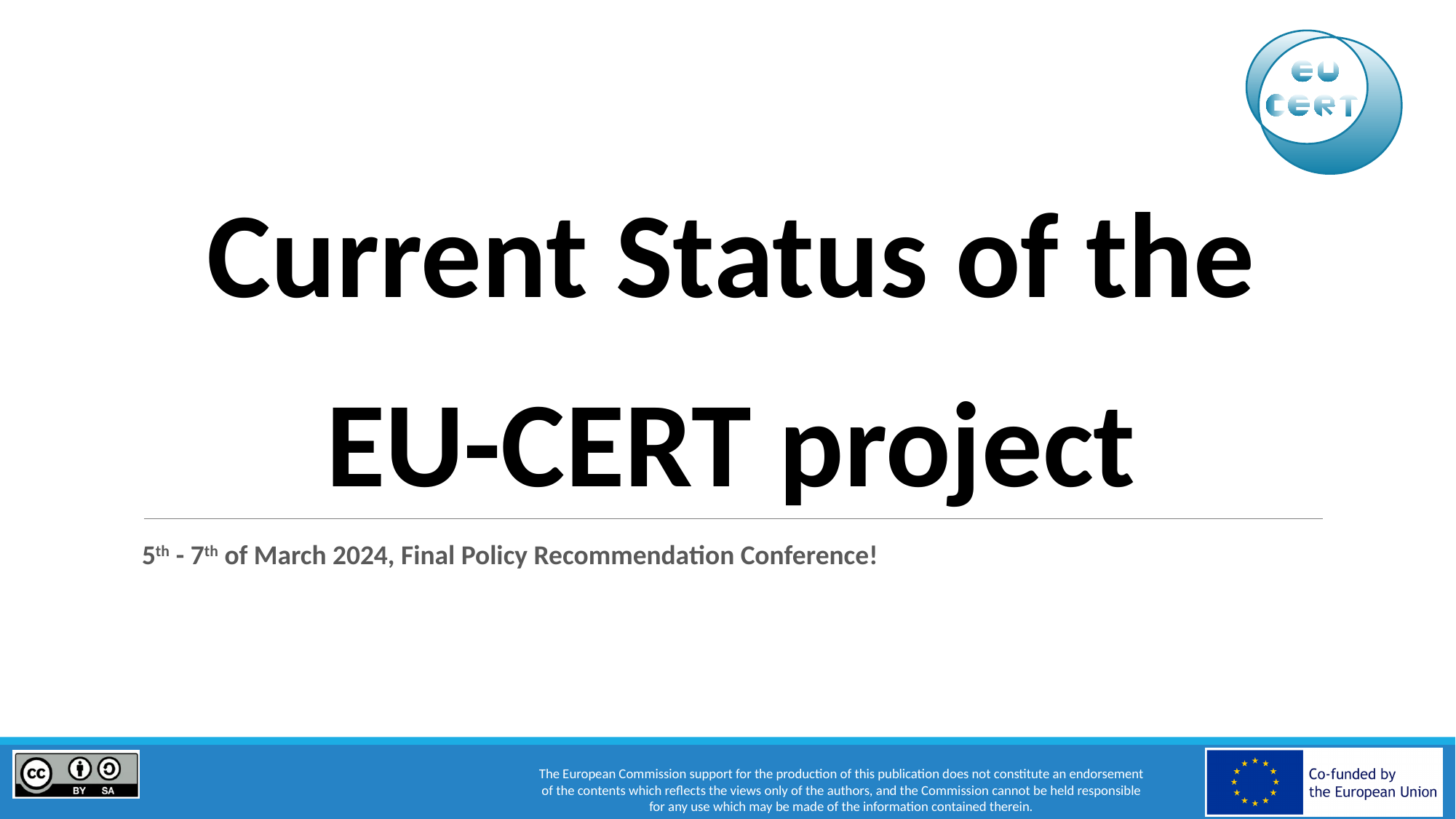

# Current Status of the EU-CERT project
5th - 7th of March 2024, Final Policy Recommendation Conference!